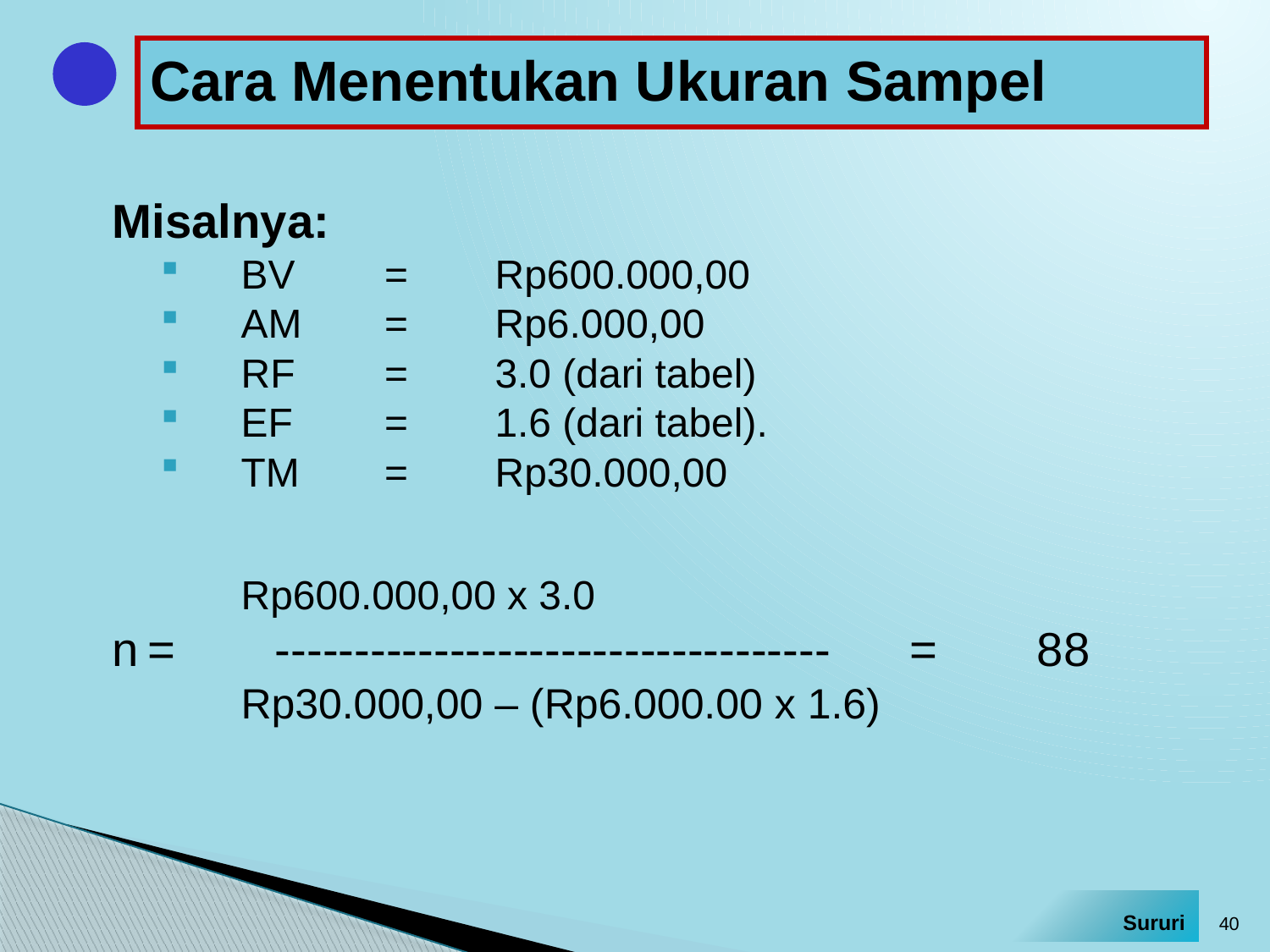

# Cara Menentukan Ukuran Sampel
Misalnya:
BV	= 	Rp600.000,00
AM 	= 	Rp6.000,00
RF 	= 	3.0 (dari tabel)
EF 	= 	1.6 (dari tabel).
TM 	= 	Rp30.000,00

	Rp600.000,00 x 3.0
n	=	-----------------------------------	=	88
	Rp30.000,00 – (Rp6.000.00 x 1.6)
40
Sururi